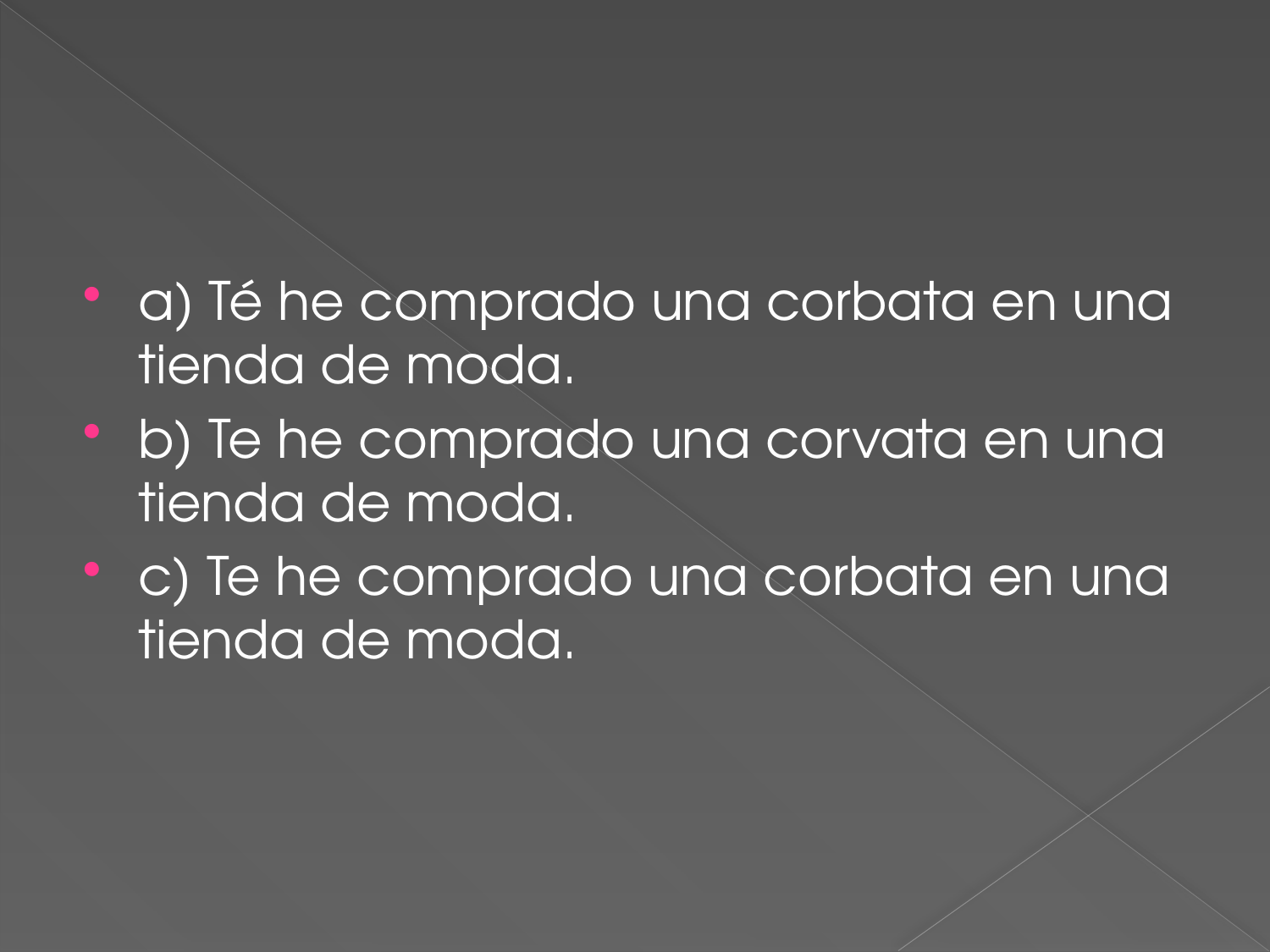

#
a) Té he comprado una corbata en una tienda de moda.
b) Te he comprado una corvata en una tienda de moda.
c) Te he comprado una corbata en una tienda de moda.